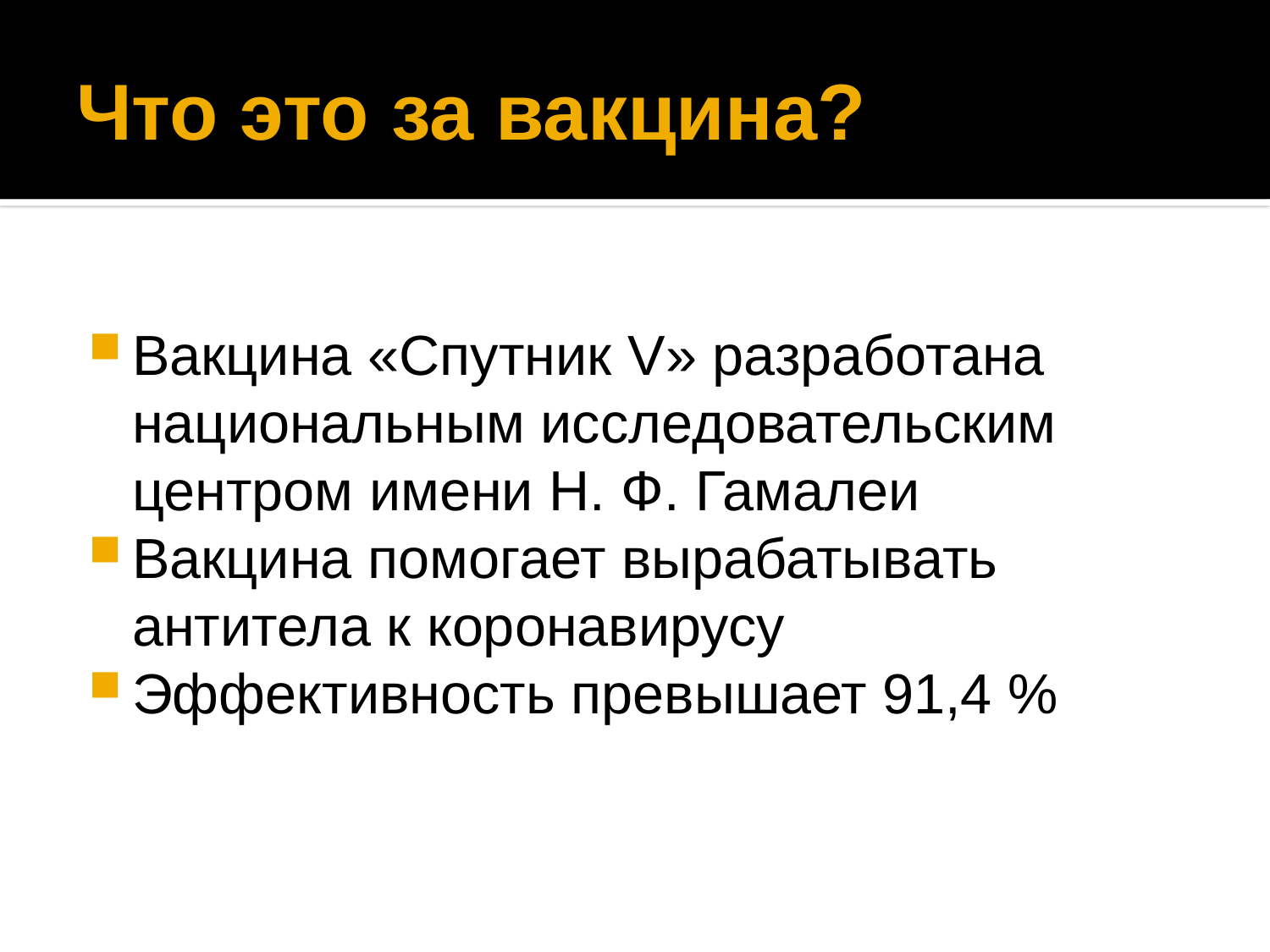

# Что это за вакцина?
Вакцина «Спутник V» разработана национальным исследовательским центром имени Н. Ф. Гамалеи
Вакцина помогает вырабатывать антитела к коронавирусу
Эффективность превышает 91,4 %